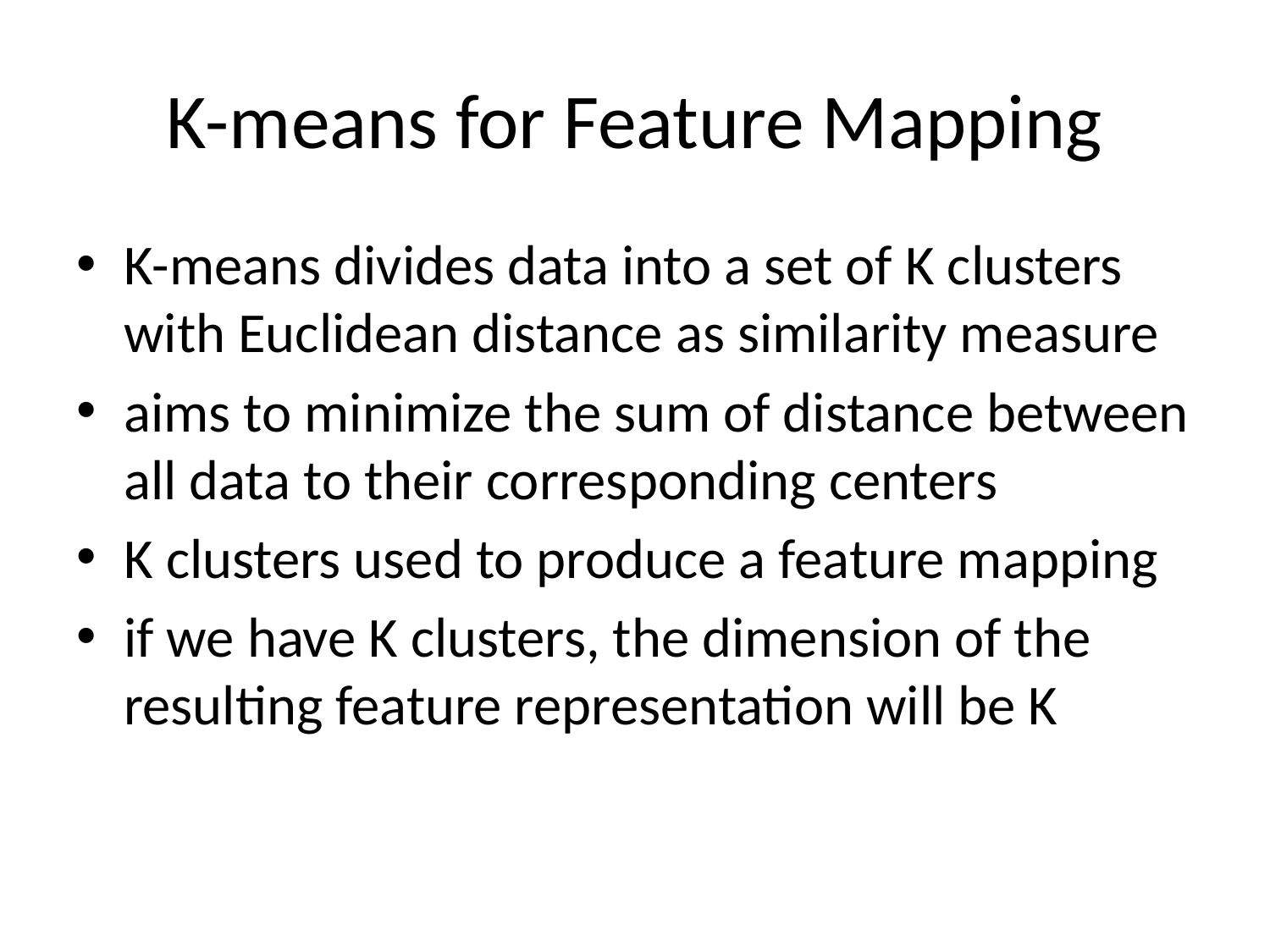

# K-means for Feature Mapping
K-means divides data into a set of K clusters with Euclidean distance as similarity measure
aims to minimize the sum of distance between all data to their corresponding centers
K clusters used to produce a feature mapping
if we have K clusters, the dimension of the resulting feature representation will be K